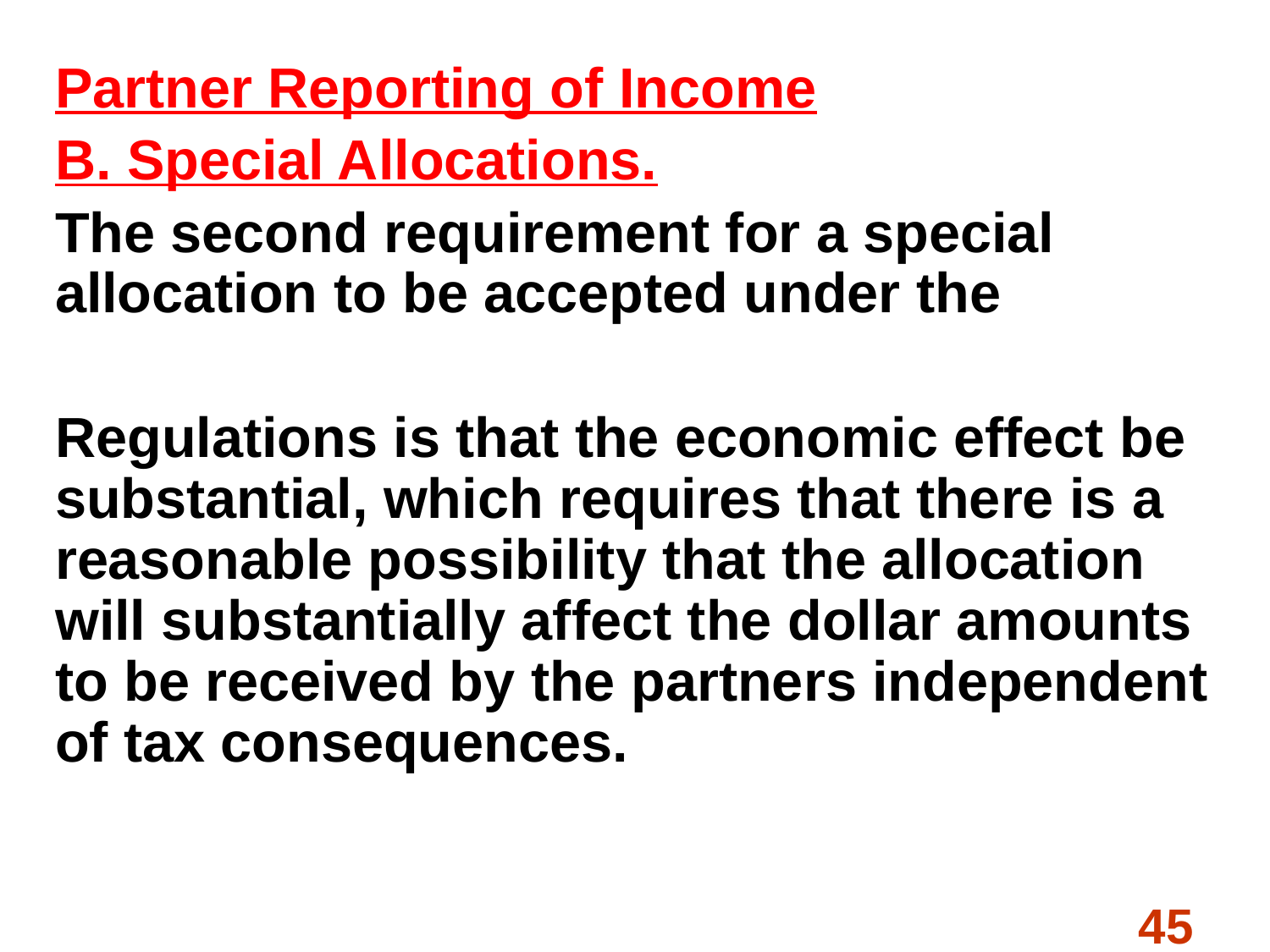

#
Partner Reporting of Income
B. Special Allocations.
The second requirement for a special allocation to be accepted under the

Regulations is that the economic effect be substantial, which requires that there is a reasonable possibility that the allocation will substantially affect the dollar amounts to be received by the partners independent of tax consequences.
45